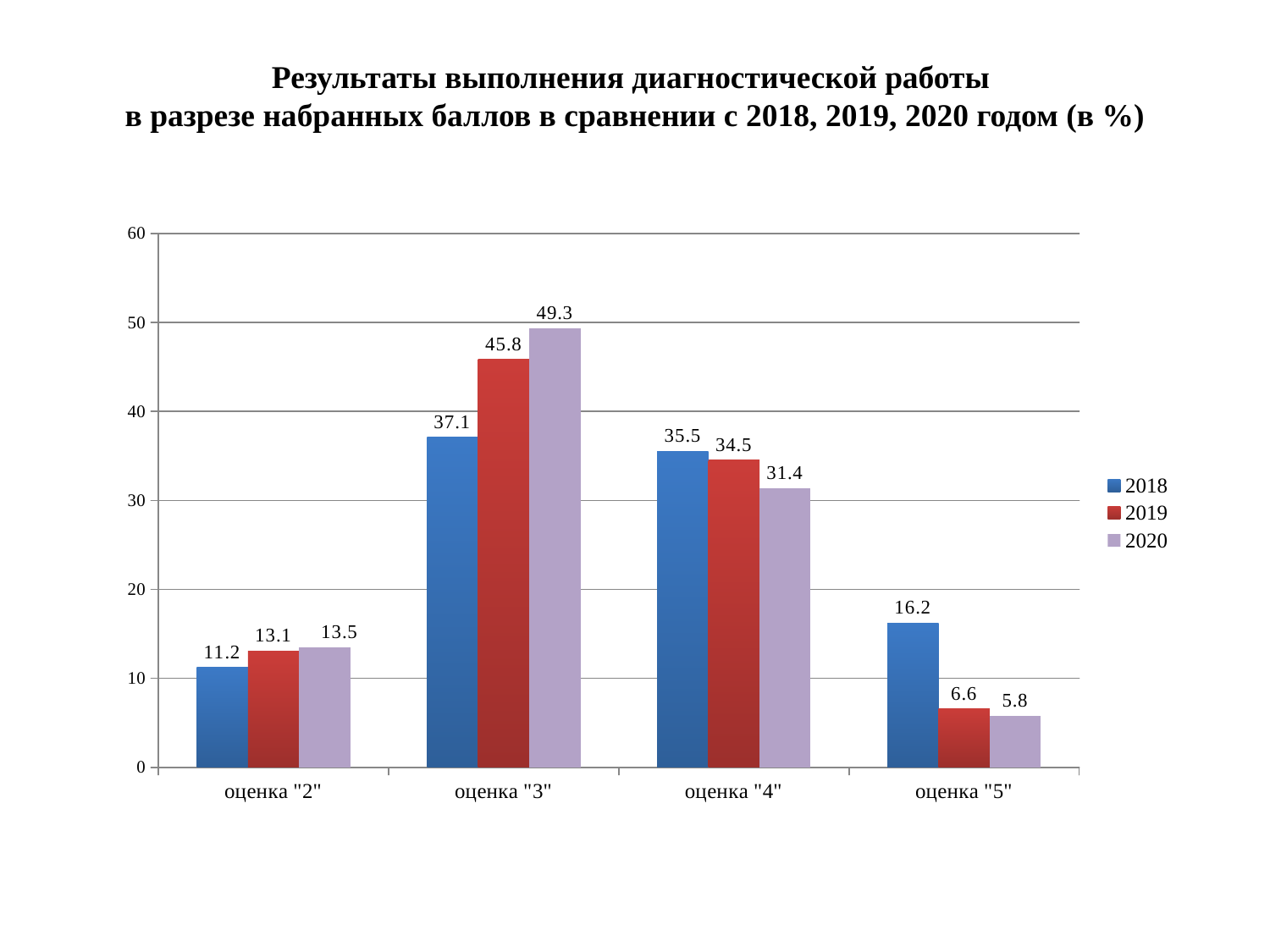

Результаты выполнения диагностической работы
в разрезе набранных баллов в сравнении с 2018, 2019, 2020 годом (в %)

### Chart

| Category | 2018 | 2019 | 2020 |
|---|---|---|---|
| оценка "2" | 11.2 | 13.1 | 13.5 |
| оценка "3" | 37.1 | 45.839999999999996 | 49.3 |
| оценка "4" | 35.5 | 34.54 | 31.4 |
| оценка "5" | 16.2 | 6.56 | 5.8 |